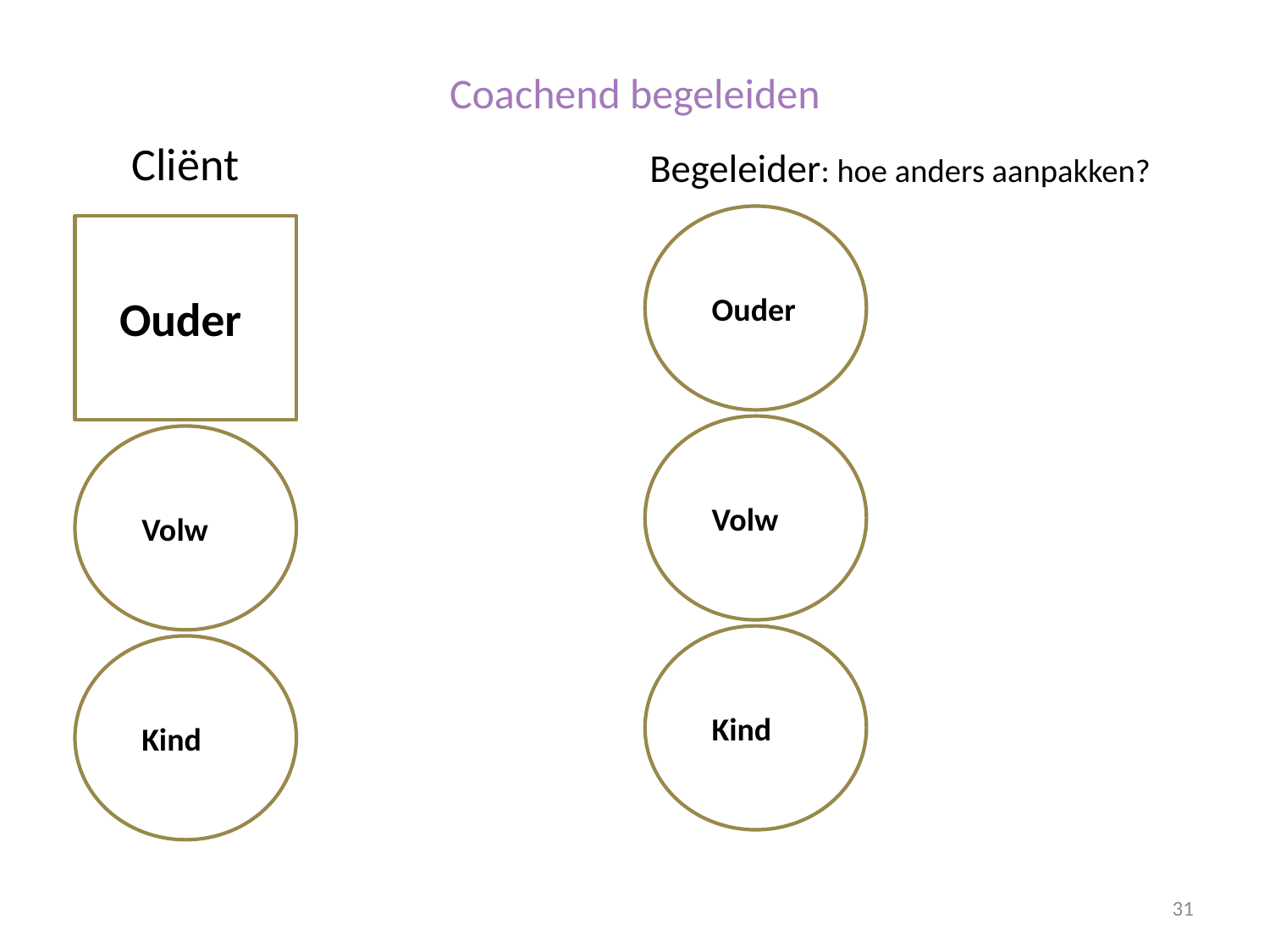

# Coachend begeleiden

Cliënt
Begeleider: hoe anders aanpakken?

   Ouder
uteor

   Ouder
uteor

   Volw
uteor

   Volw
uteor

   Kind
uteor

   Kind
uteor
31